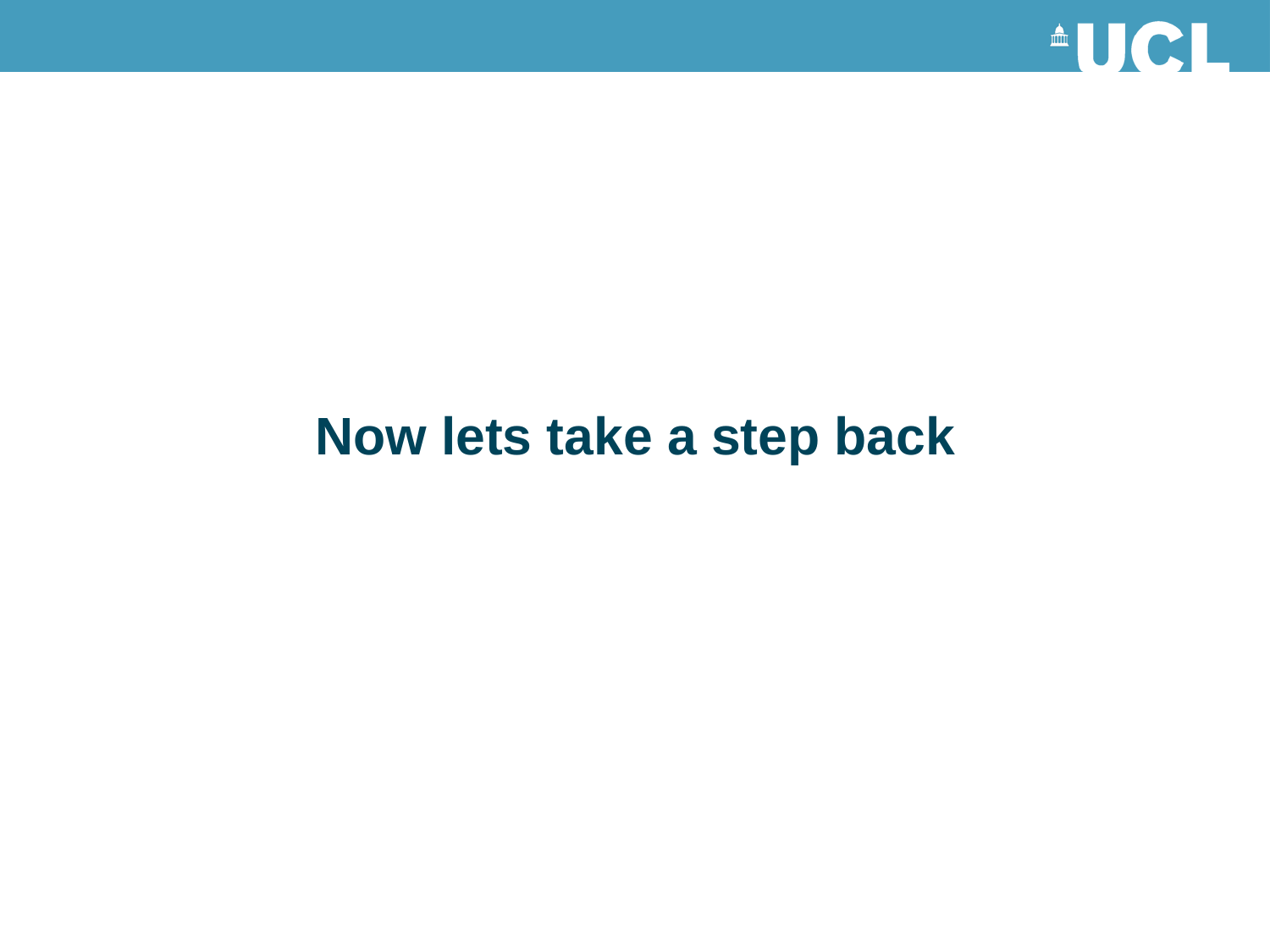

# Now lets take a step back